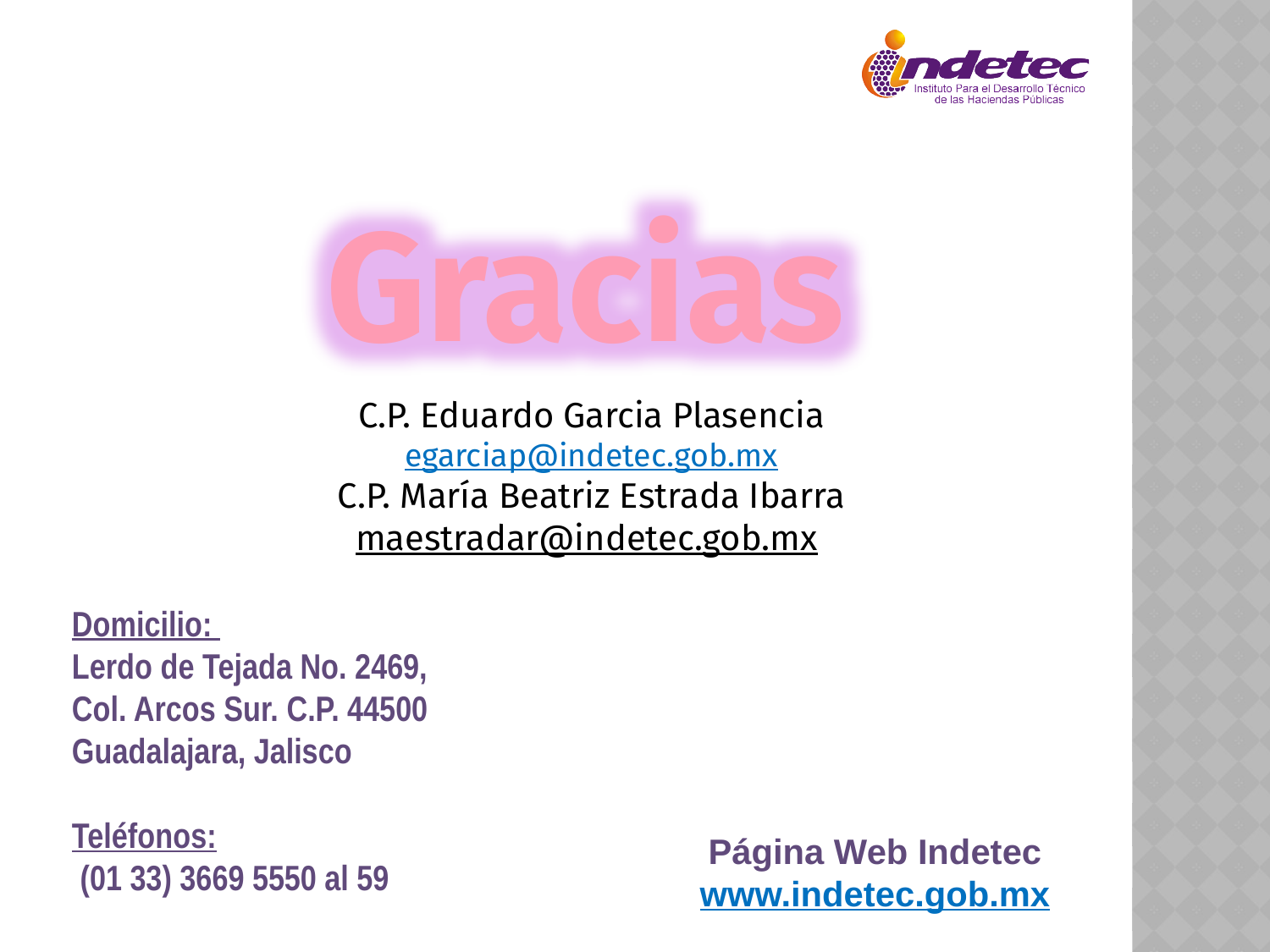

Gracias
C.P. Eduardo Garcia Plasencia
egarciap@indetec.gob.mx
C.P. María Beatriz Estrada Ibarra
maestradar@indetec.gob.mx
Domicilio:
Lerdo de Tejada No. 2469,
Col. Arcos Sur. C.P. 44500 Guadalajara, Jalisco

Teléfonos:
 (01 33) 3669 5550 al 59
Página Web Indetec
www.indetec.gob.mx